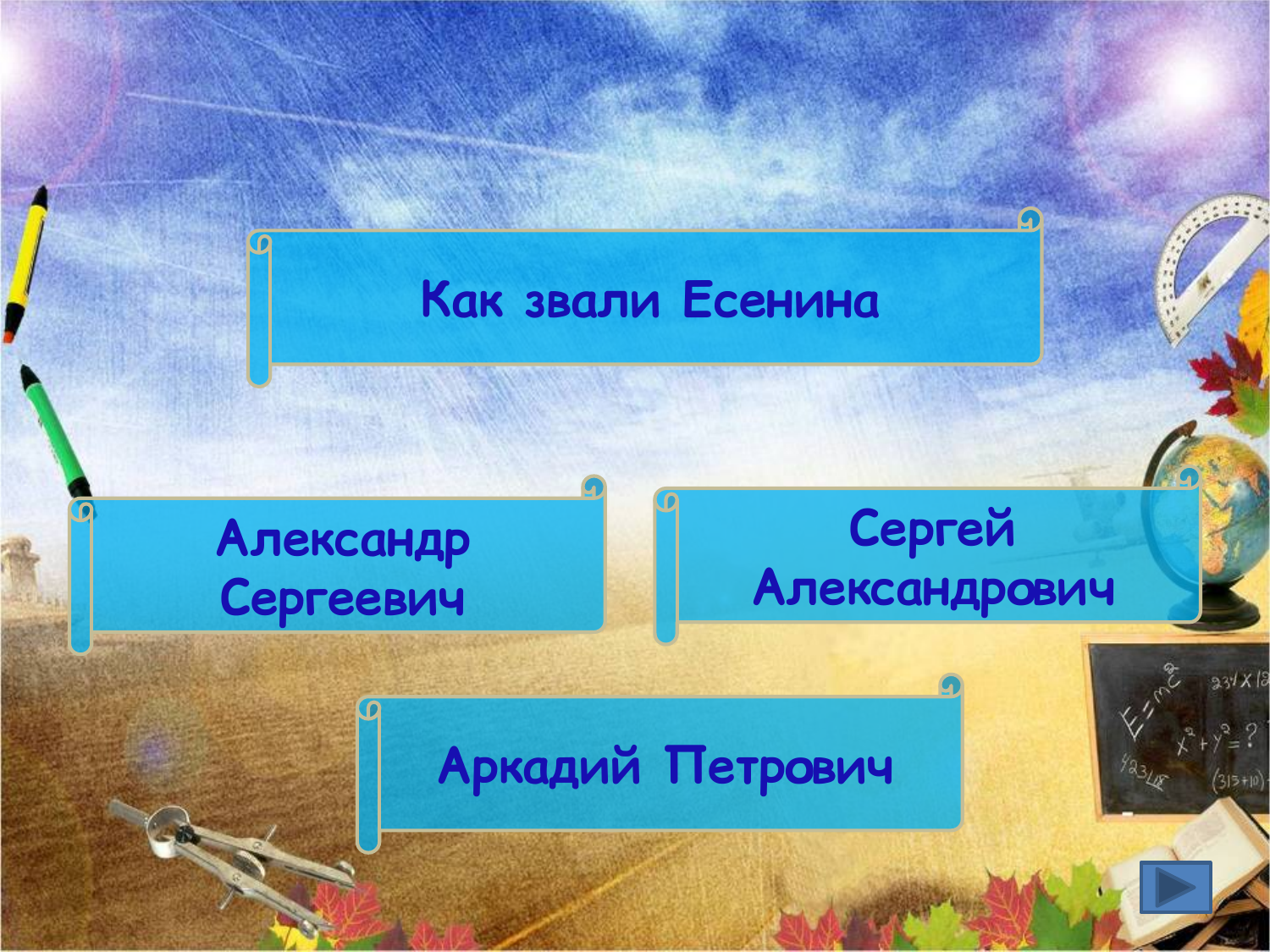

Как звали Есенина
Сергей Александрович
Александр Сергеевич
Аркадий Петрович